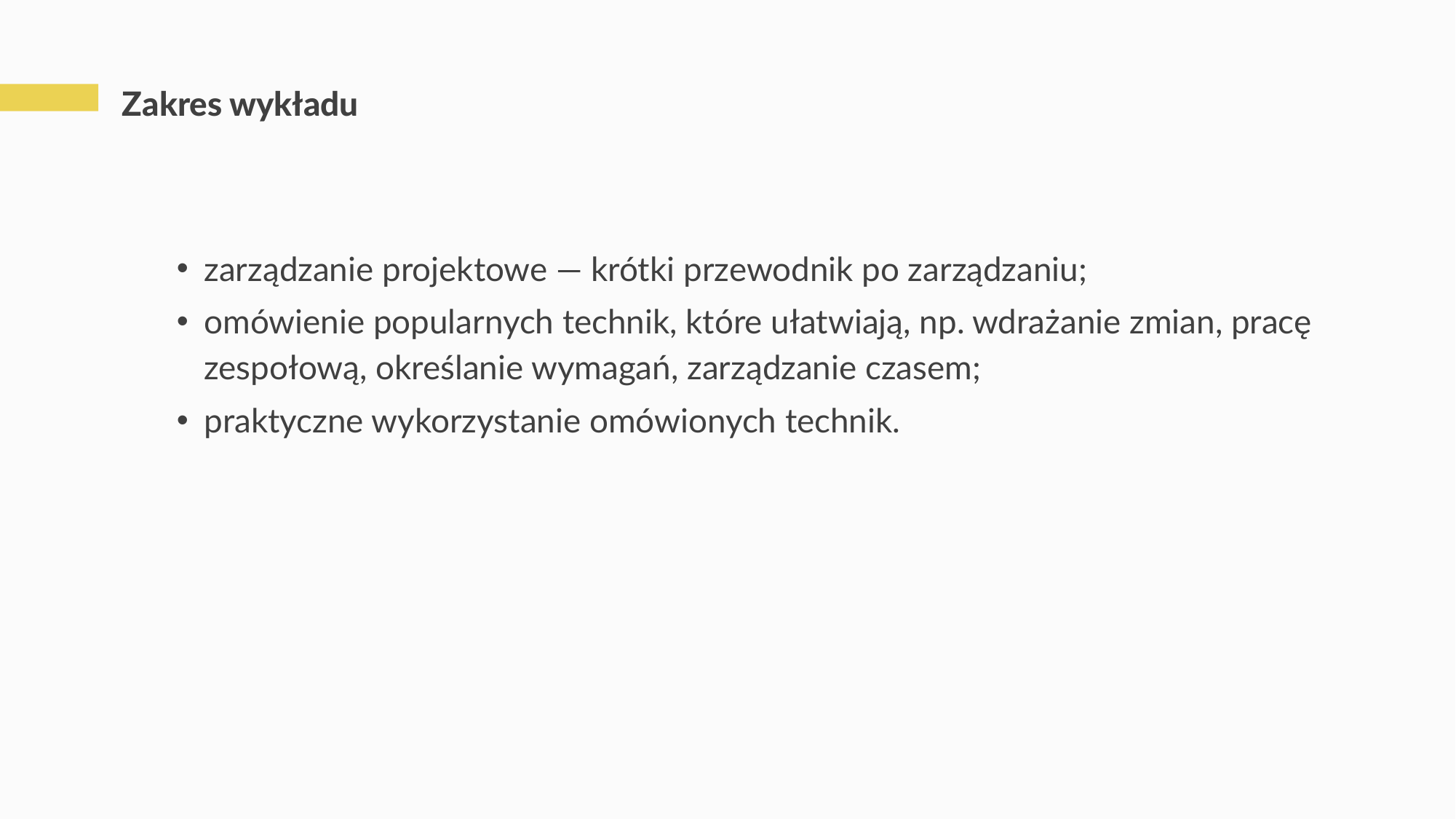

# Zakres wykładu
zarządzanie projektowe — krótki przewodnik po zarządzaniu;
omówienie popularnych technik, które ułatwiają, np. wdrażanie zmian, pracę zespołową, określanie wymagań, zarządzanie czasem;
praktyczne wykorzystanie omówionych technik.